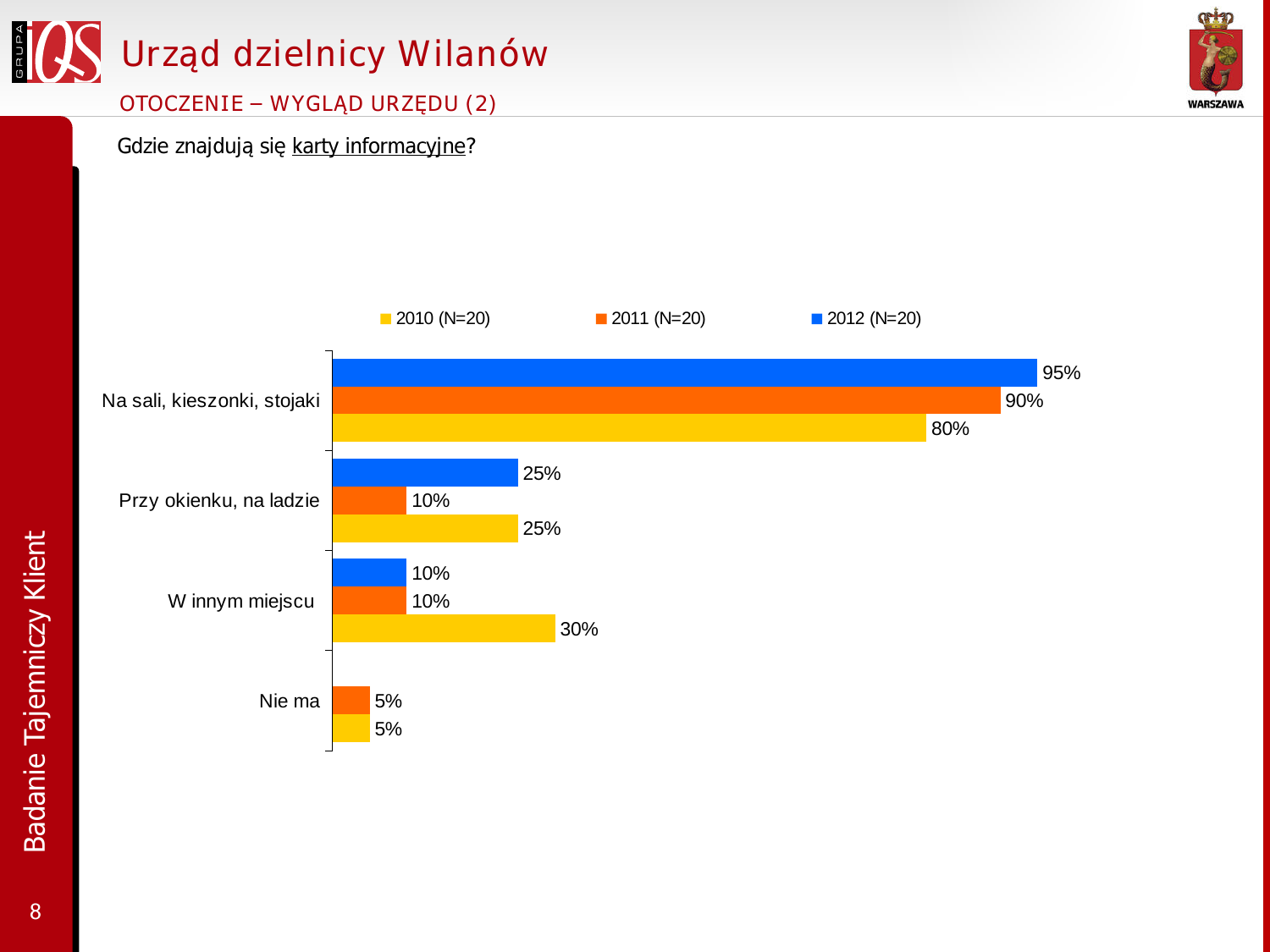

# Urząd dzielnicy Wilanów
OTOCZENIE – WYGLĄD URZĘDU (2)
Gdzie znajdują się karty informacyjne?

### Chart

| Category | 2012 (N=20) | 2011 (N=20) | 2010 (N=20) |
|---|---|---|---|
| Na sali, kieszonki, stojaki | 0.9500000000000003 | 0.9 | 0.8 |
| Przy okienku, na ladzie | 0.25 | 0.1 | 0.25 |
| W innym miejscu  | 0.1 | 0.1 | 0.30000000000000016 |
| Nie ma | None | 0.05 | 0.05 |
Badanie Tajemniczy Klient
8